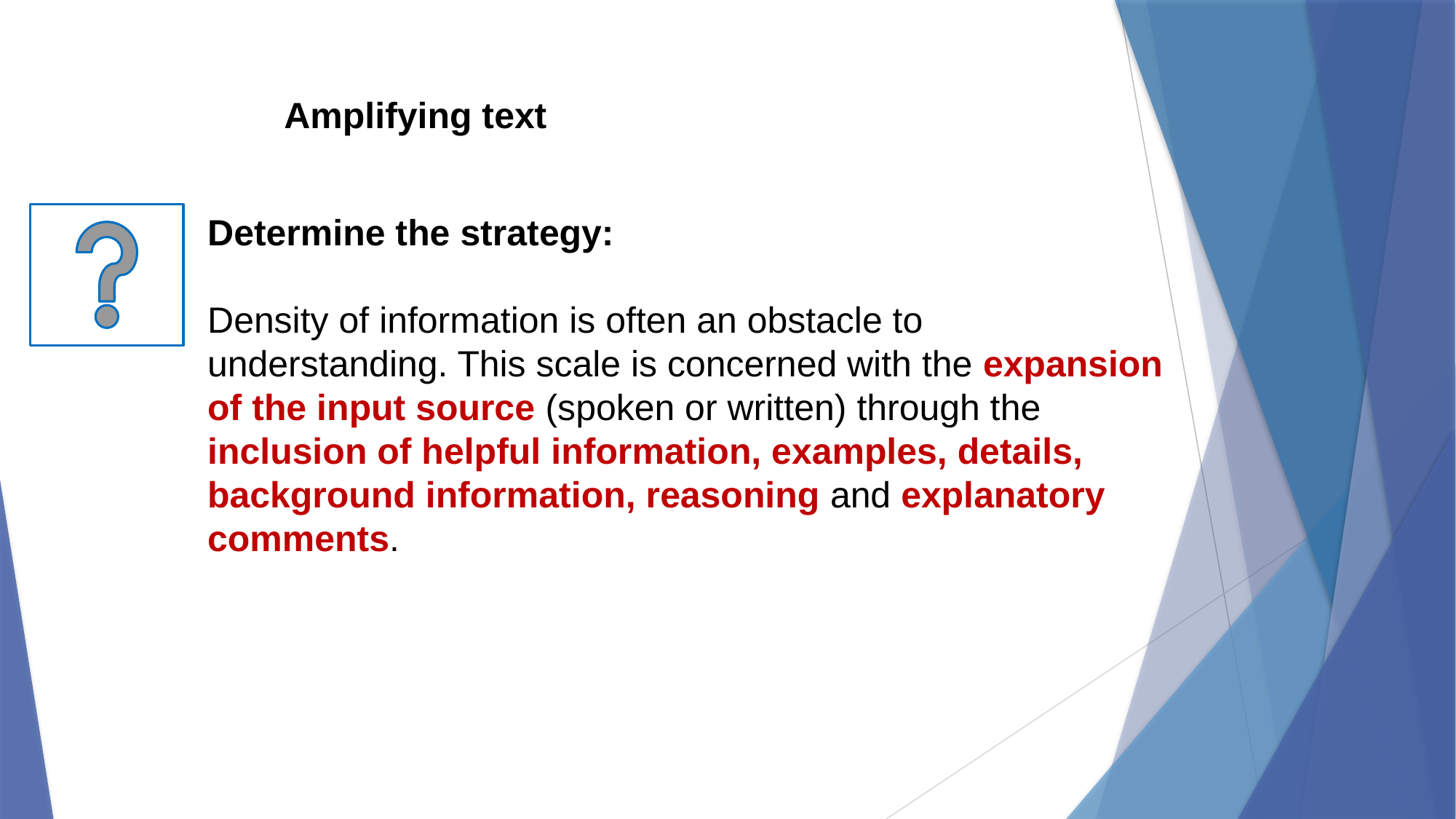

Amplifying text

Determine the strategy:

Density of information is often an obstacle to understanding. This scale is concerned with the expansion of the input source (spoken or written) through the inclusion of helpful information, examples, details, background information, reasoning and explanatory comments.